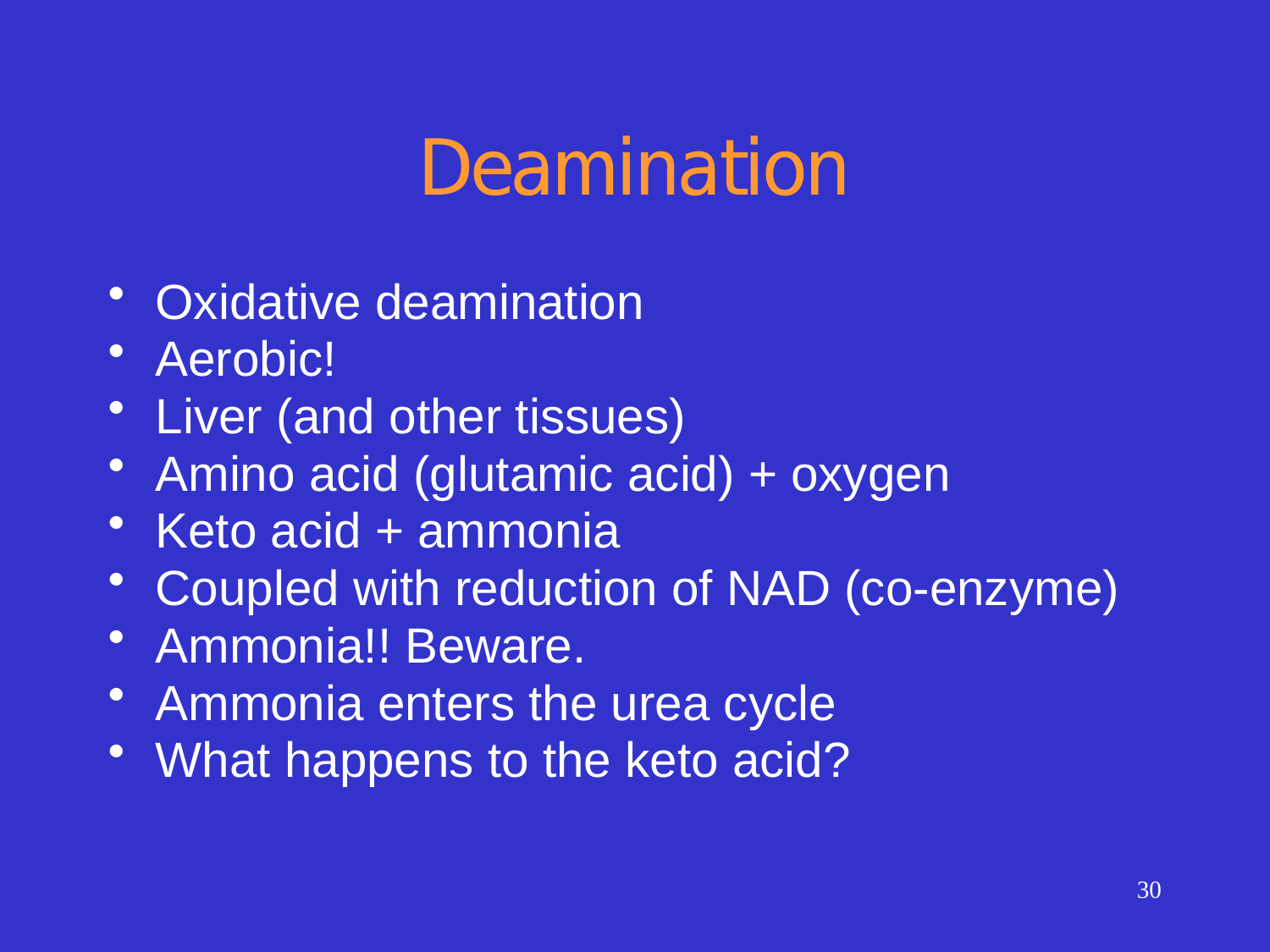

# Deamination
Oxidative deamination
Aerobic!
Liver (and other tissues)
Amino acid (glutamic acid) + oxygen
Keto acid + ammonia
Coupled with reduction of NAD (co-enzyme)
Ammonia!! Beware.
Ammonia enters the urea cycle
What happens to the keto acid?
30